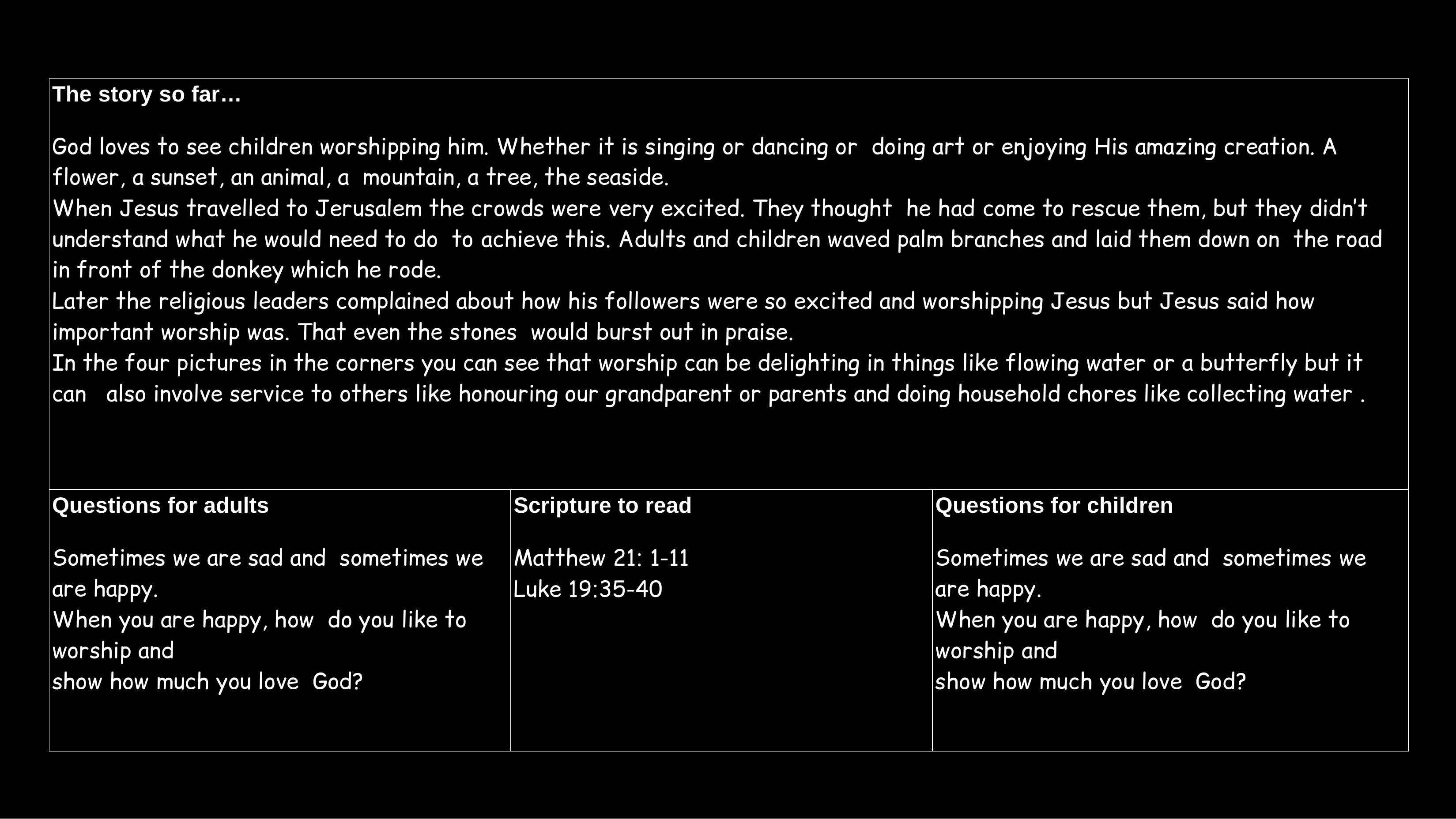

| The story so far… God loves to see children worshipping him. Whether it is singing or dancing or doing art or enjoying His amazing creation. A flower, a sunset, an animal, a mountain, a tree, the seaside. When Jesus travelled to Jerusalem the crowds were very excited. They thought he had come to rescue them, but they didn’t understand what he would need to do to achieve this. Adults and children waved palm branches and laid them down on the road in front of the donkey which he rode. Later the religious leaders complained about how his followers were so excited and worshipping Jesus but Jesus said how important worship was. That even the stones would burst out in praise. In the four pictures in the corners you can see that worship can be delighting in things like flowing water or a butterfly but it can also involve service to others like honouring our grandparent or parents and doing household chores like collecting water . |  |  |
| --- | --- | --- |
| Questions for adults Sometimes we are sad and sometimes we are happy. When you are happy, how do you like to worship and show how much you love God? | Scripture to read Matthew 21: 1-11 Luke 19:35-40 | Questions for children Sometimes we are sad and sometimes we are happy. When you are happy, how do you like to worship and show how much you love God? |